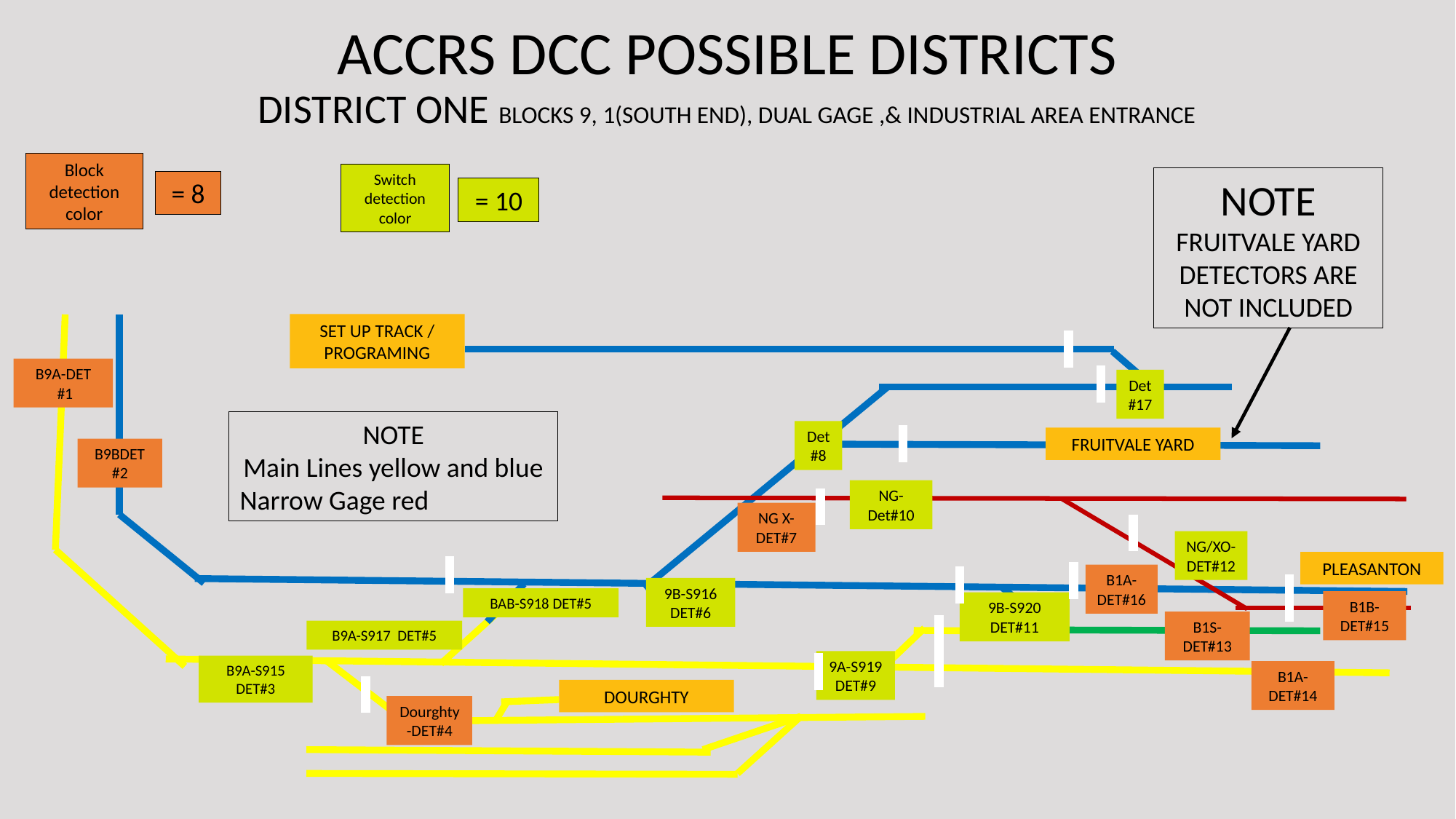

# ACCRS DCC POSSIBLE DISTRICTS DISTRICT ONE BLOCKS 9, 1(SOUTH END), DUAL GAGE ,& INDUSTRIAL AREA ENTRANCE
Block detection
color
Switch detection
color
NOTE
FRUITVALE YARD
DETECTORS ARE NOT INCLUDED
= 8
= 10
SET UP TRACK / PROGRAMING
B9A-DET
 #1
Det#17
NOTE
Main Lines yellow and blue
Narrow Gage red
Det#8
FRUITVALE YARD
B9BDET
#2
NG-Det#10
NG X-DET#7
NG/XO-DET#12
PLEASANTON
B1A-DET#16
9B-S916 DET#6
BAB-S918 DET#5
B1B-DET#15
9B-S920 DET#11
B1S-DET#13
B9A-S917  DET#5
9A-S919
DET#9
B9A-S915 DET#3
B1A-DET#14
DOURGHTY
Dourghty-DET#4